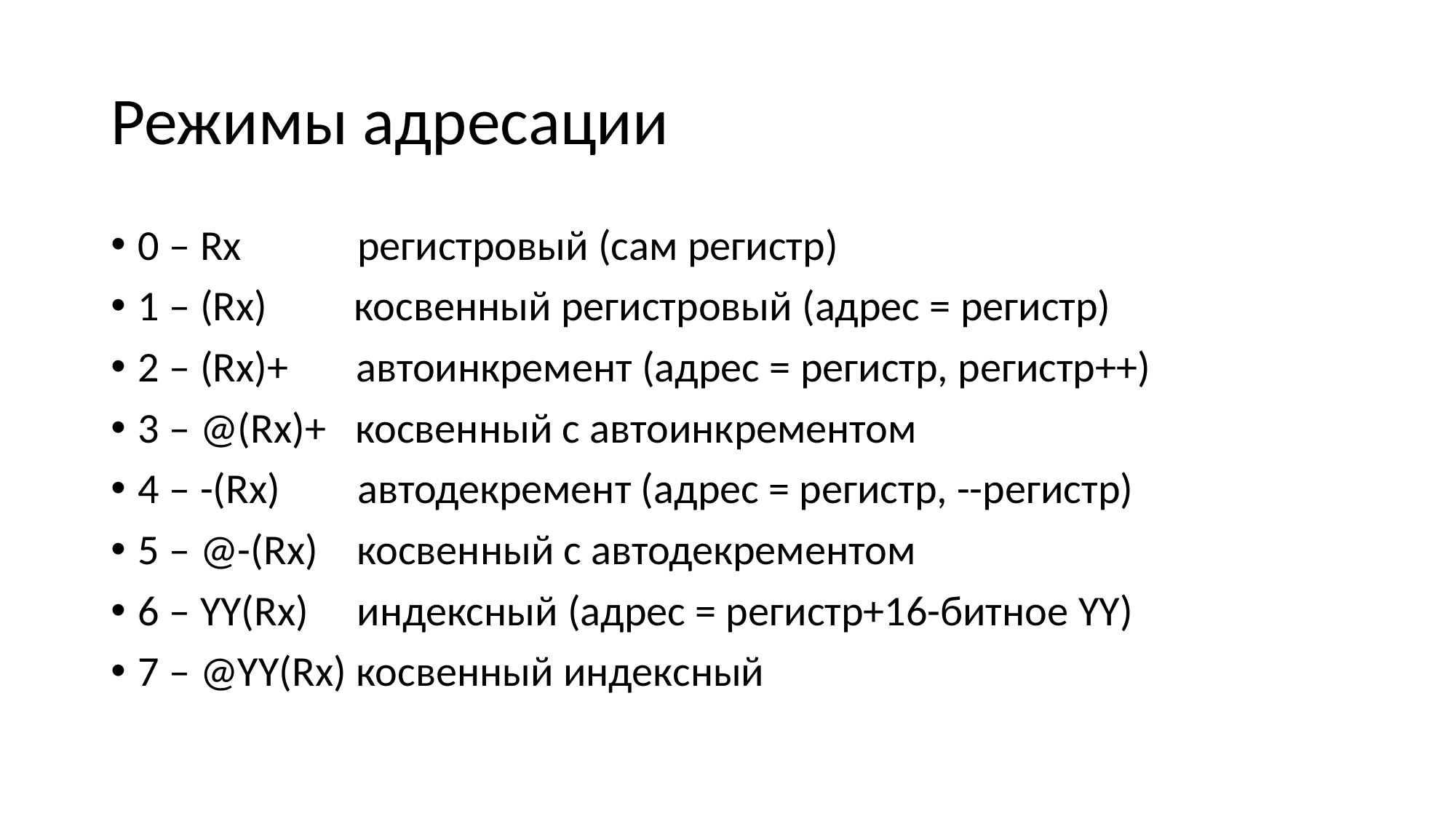

# Режимы адресации
0 – Rx            регистровый (сам регистр)
1 – (Rx)         косвенный регистровый (адрес = регистр)
2 – (Rx)+       автоинкремент (адрес = регистр, регистр++)
3 – @(Rx)+   косвенный с автоинкрементом
4 – -(Rx)        автодекремент (адрес = регистр, --регистр)
5 – @-(Rx)    косвенный с автодекрементом
6 – YY(Rx)     индексный (адрес = регистр+16-битное YY)
7 – @YY(Rx) косвенный индексный